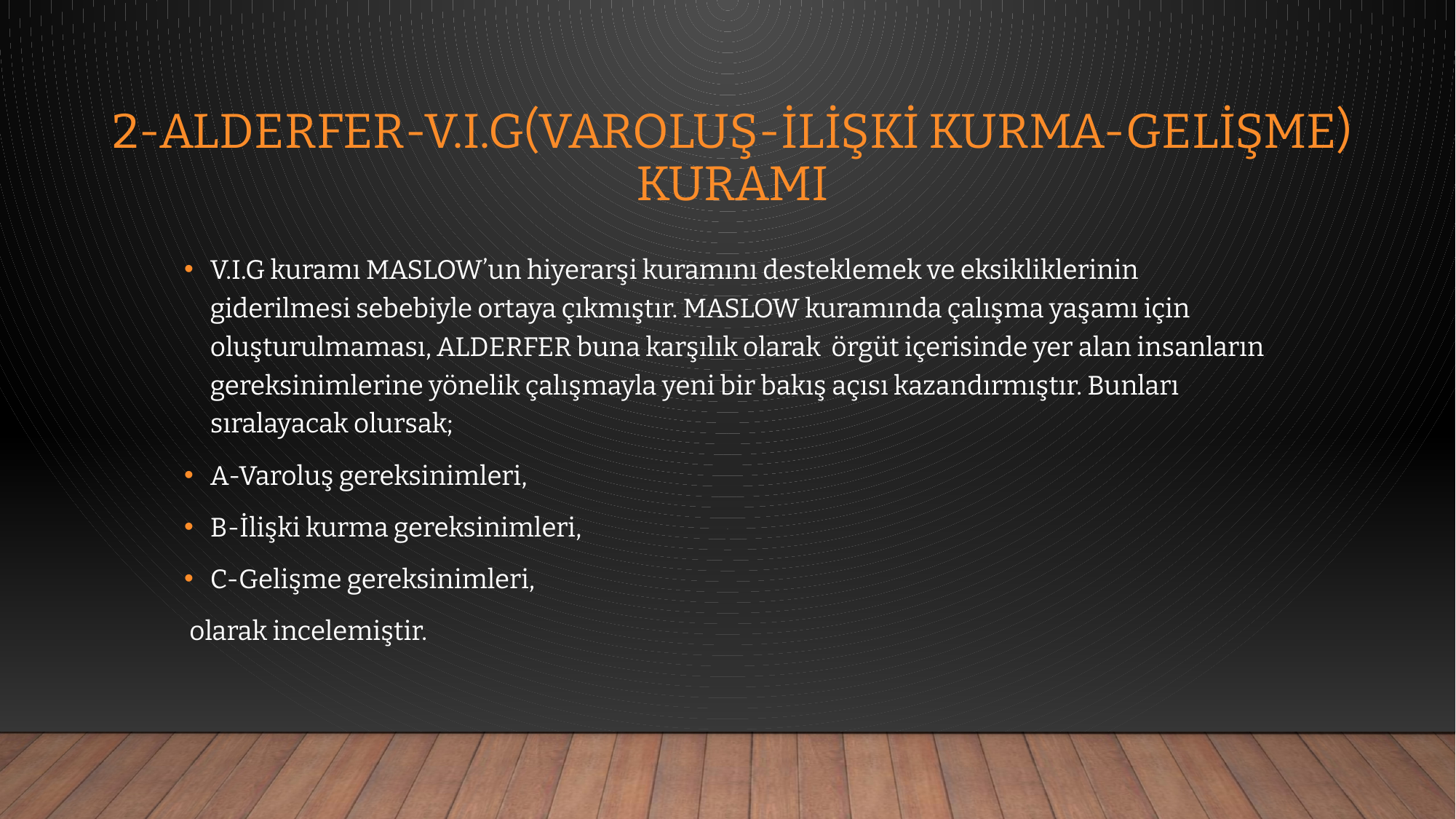

# 2-Alderfer-V.I.G(Varoluş-İlişki Kurma-Gelişme) Kuramı
V.I.G kuramı MASLOW’un hiyerarşi kuramını desteklemek ve eksikliklerinin giderilmesi sebebiyle ortaya çıkmıştır. MASLOW kuramında çalışma yaşamı için oluşturulmaması, ALDERFER buna karşılık olarak  örgüt içerisinde yer alan insanların gereksinimlerine yönelik çalışmayla yeni bir bakış açısı kazandırmıştır. Bunları sıralayacak olursak;
A-Varoluş gereksinimleri,
B-İlişki kurma gereksinimleri,
C-Gelişme gereksinimleri,
 olarak incelemiştir.